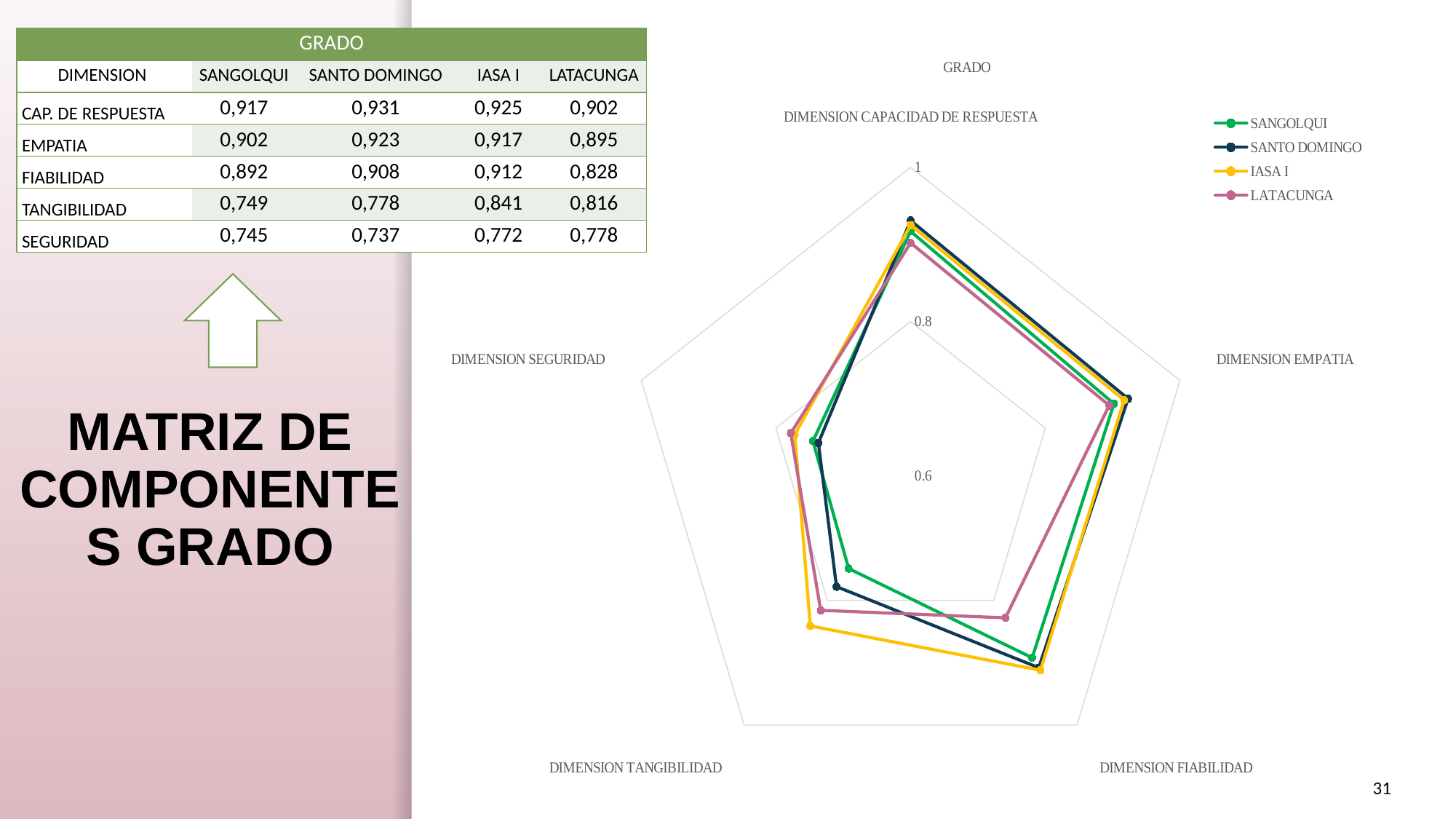

| GRADO |  |  |  |  |
| --- | --- | --- | --- | --- |
| DIMENSION | SANGOLQUI | SANTO DOMINGO | IASA I | LATACUNGA |
| CAP. DE RESPUESTA | 0,917 | 0,931 | 0,925 | 0,902 |
| EMPATIA | 0,902 | 0,923 | 0,917 | 0,895 |
| FIABILIDAD | 0,892 | 0,908 | 0,912 | 0,828 |
| TANGIBILIDAD | 0,749 | 0,778 | 0,841 | 0,816 |
| SEGURIDAD | 0,745 | 0,737 | 0,772 | 0,778 |

### Chart: GRADO

| Category | SANGOLQUI | SANTO DOMINGO | IASA I | LATACUNGA |
|---|---|---|---|---|
| DIMENSION CAPACIDAD DE RESPUESTA | 0.917 | 0.931 | 0.925 | 0.902 |
| DIMENSION EMPATIA | 0.902 | 0.923 | 0.917 | 0.895 |
| DIMENSION FIABILIDAD | 0.892 | 0.908 | 0.912 | 0.828 |
| DIMENSION TANGIBILIDAD | 0.749 | 0.778 | 0.841 | 0.816 |
| DIMENSION SEGURIDAD | 0.745 | 0.737 | 0.772 | 0.778 |
# MATRIZ DE COMPONENTES GRADO
31